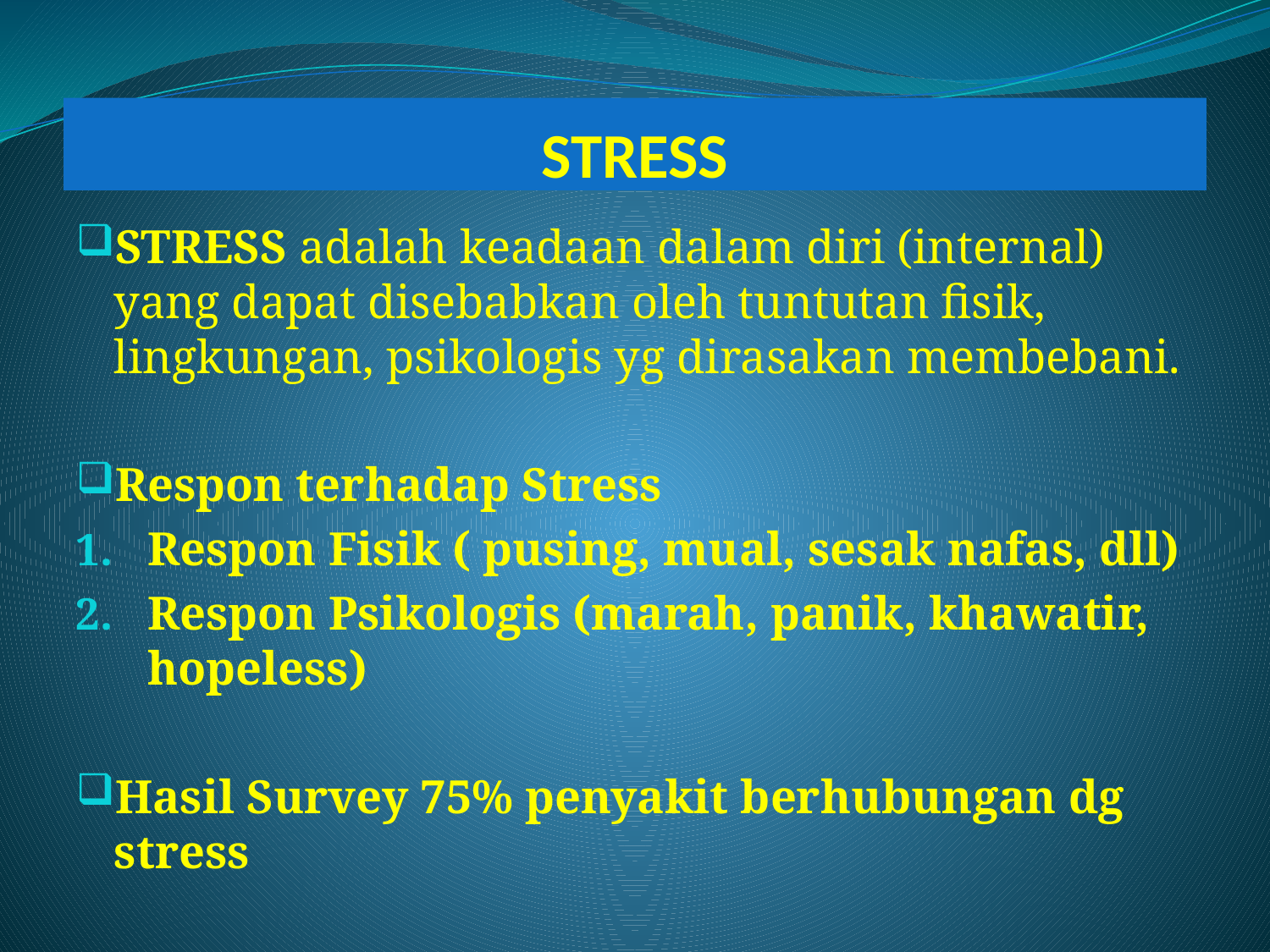

# STRESS
STRESS adalah keadaan dalam diri (internal) yang dapat disebabkan oleh tuntutan fisik, lingkungan, psikologis yg dirasakan membebani.

Respon terhadap Stress
Respon Fisik ( pusing, mual, sesak nafas, dll)
Respon Psikologis (marah, panik, khawatir, hopeless)

Hasil Survey 75% penyakit berhubungan dg stress